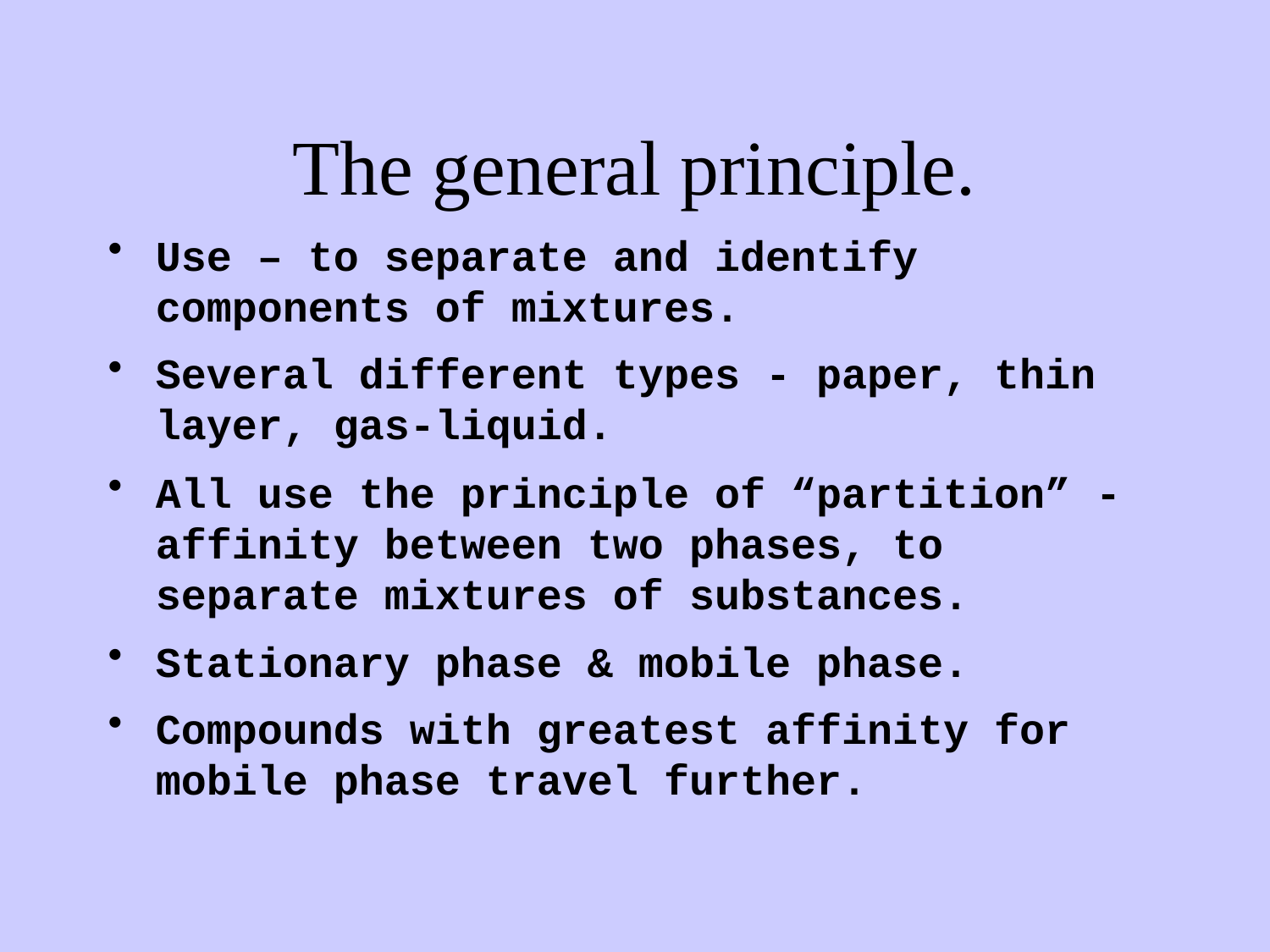

# The general principle.
Use – to separate and identify components of mixtures.
Several different types - paper, thin layer, gas-liquid.
All use the principle of “partition” - affinity between two phases, to separate mixtures of substances.
Stationary phase & mobile phase.
Compounds with greatest affinity for mobile phase travel further.